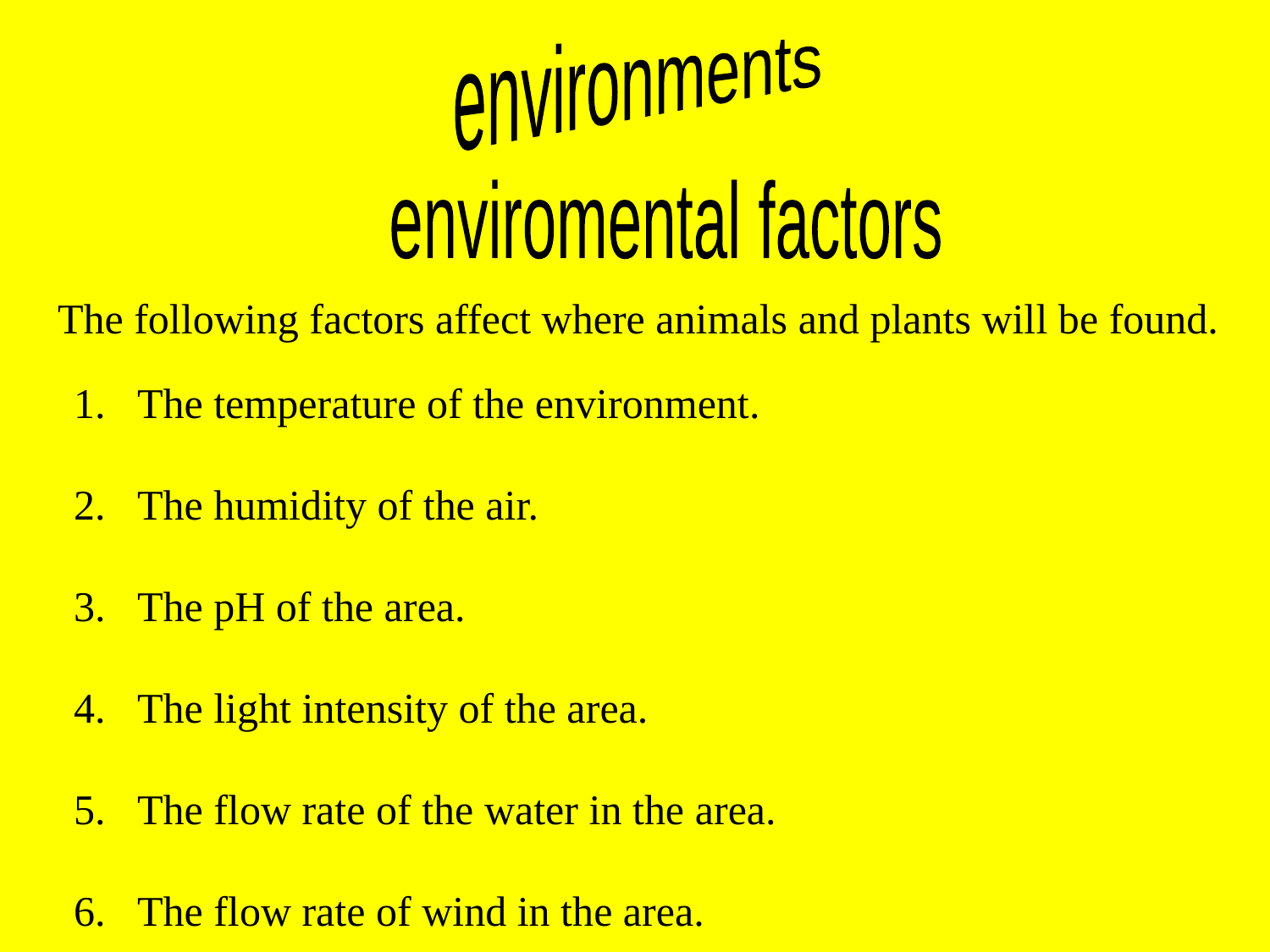

environments
enviromental factors
The following factors affect where animals and plants will be found.
The temperature of the environment.

The humidity of the air.

The pH of the area.

The light intensity of the area.

The flow rate of the water in the area.

6.	The flow rate of wind in the area.